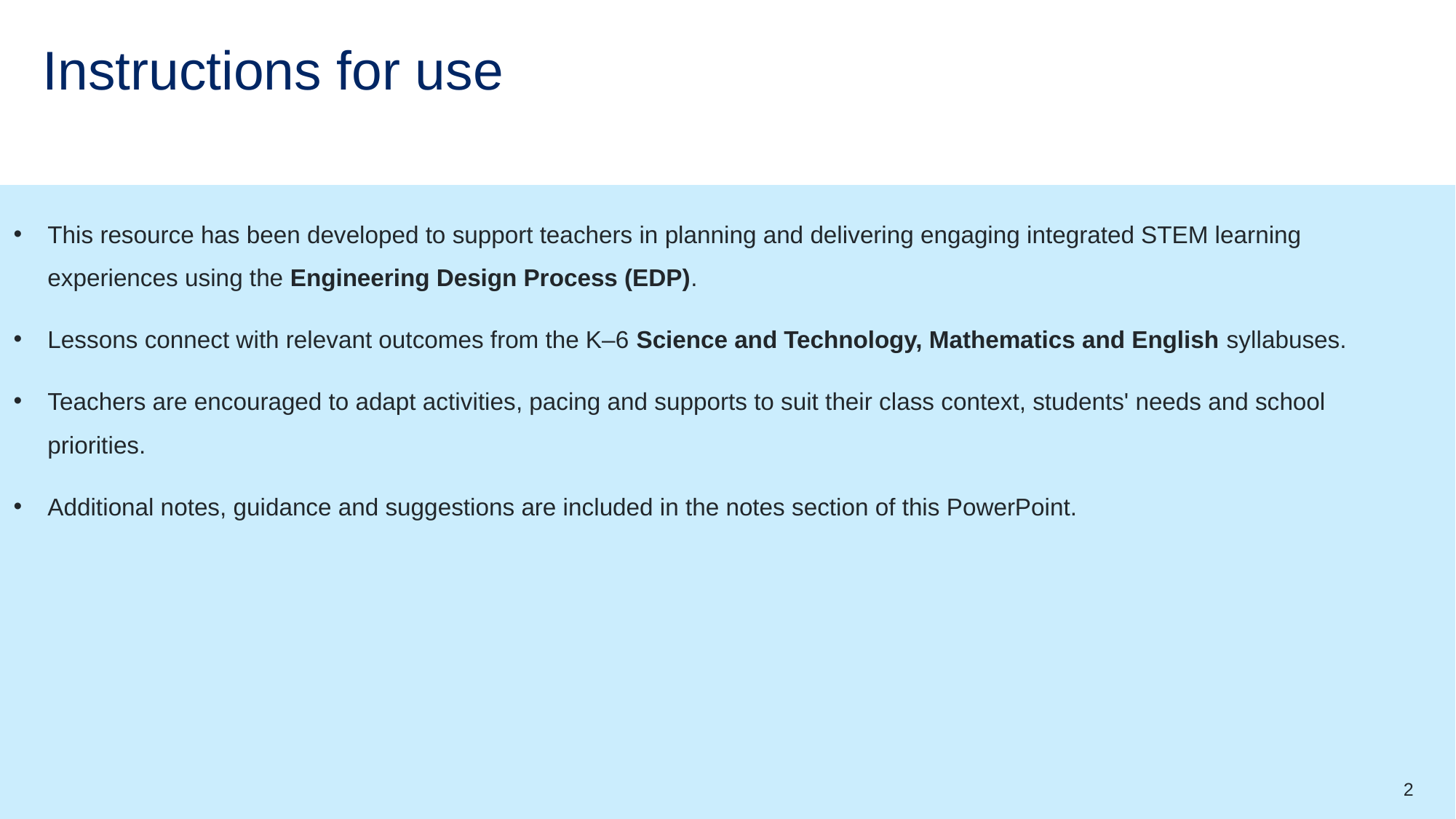

# Instructions for use
This resource has been developed to support teachers in planning and delivering engaging integrated STEM learning experiences using the Engineering Design Process (EDP).
Lessons connect with relevant outcomes from the K–6 Science and Technology, Mathematics and English syllabuses.
Teachers are encouraged to adapt activities, pacing and supports to suit their class context, students' needs and school priorities.
Additional notes, guidance and suggestions are included in the notes section of this PowerPoint.

2